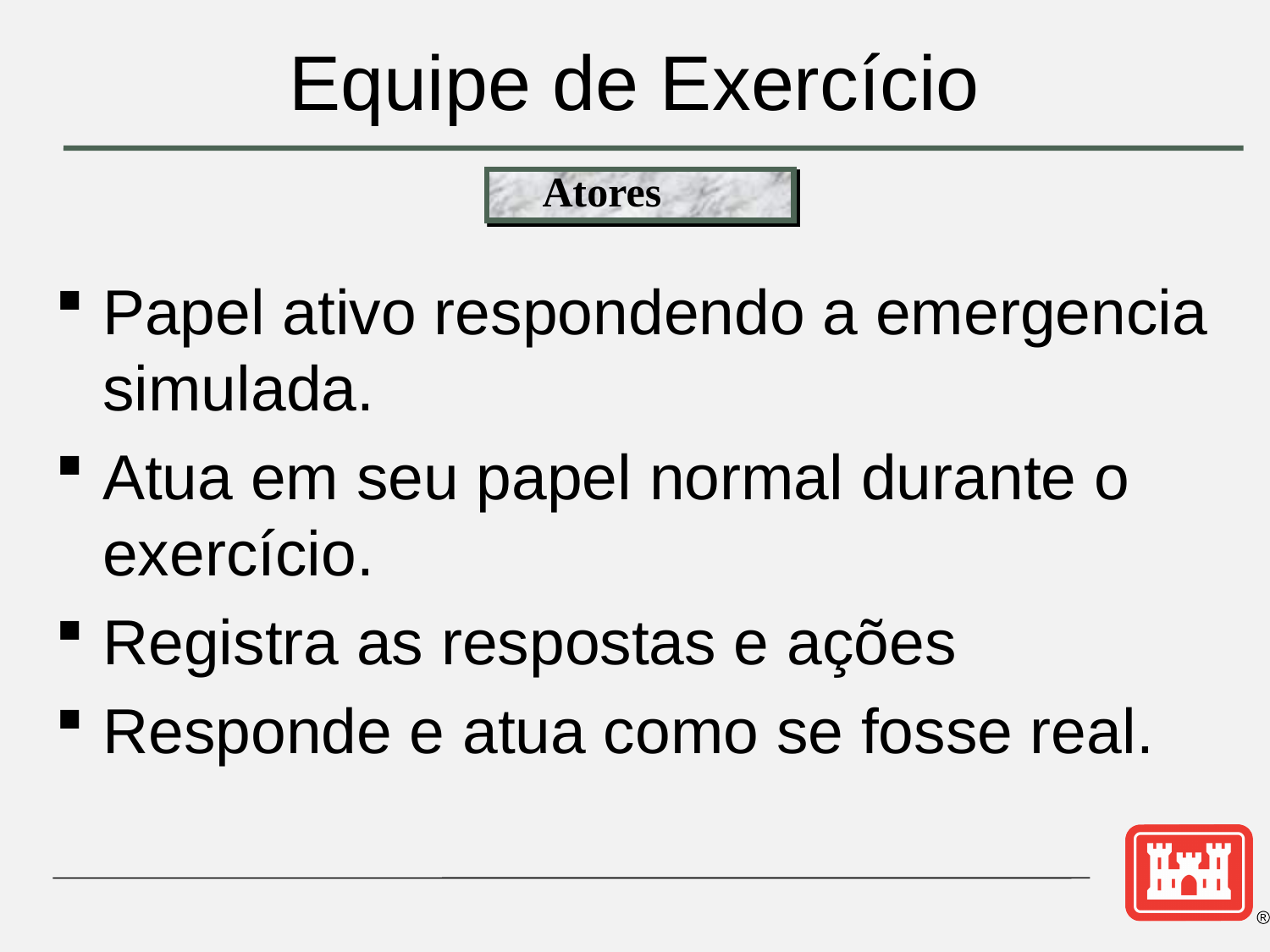

# Equipe de Exercício

Atores

Papel ativo respondendo a emergencia simulada.
Atua em seu papel normal durante o exercício.
Registra as respostas e ações
Responde e atua como se fosse real.